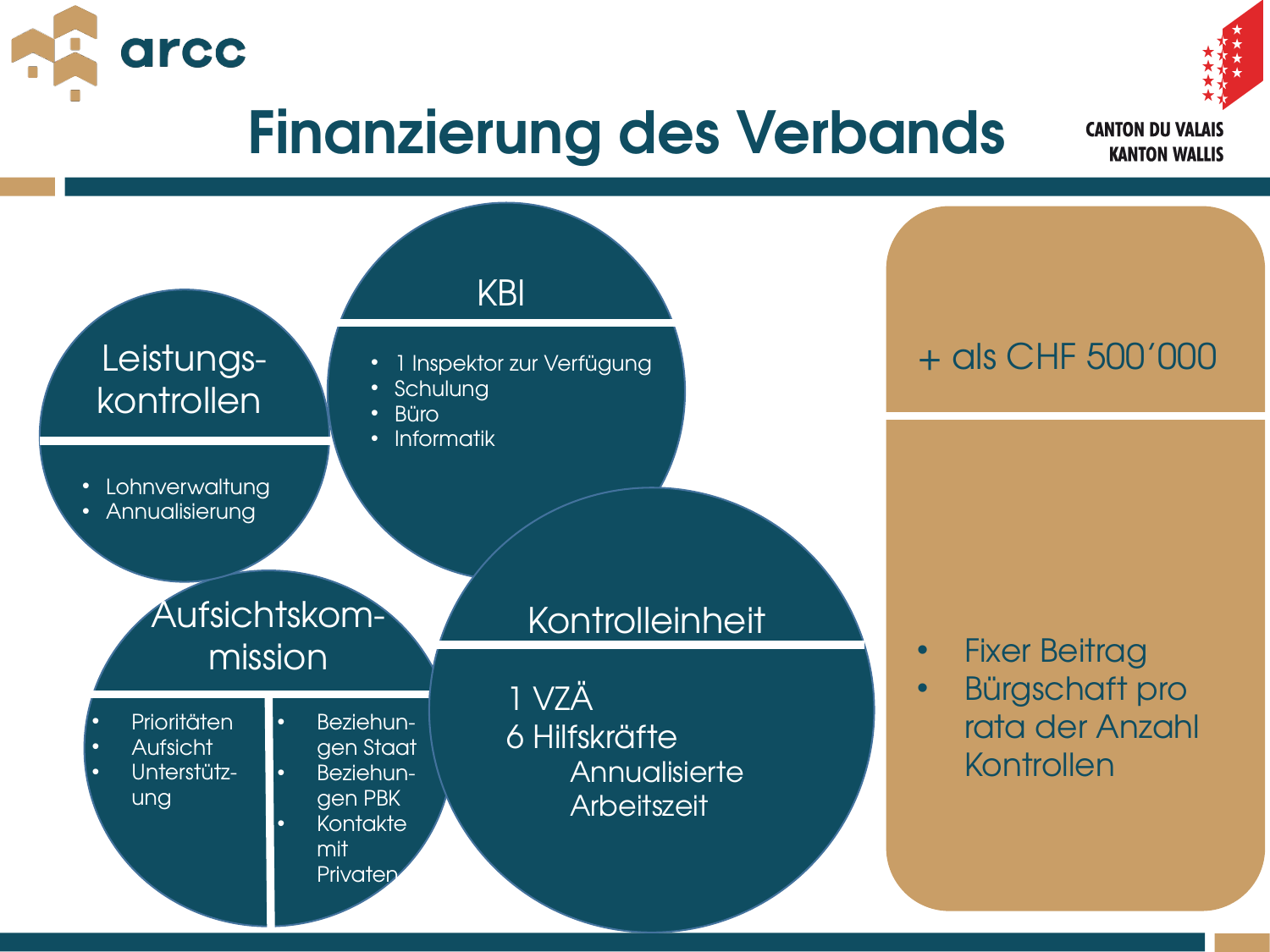

# Finanzierung des Verbands
KBI

1 Inspektor zur Verfügung
Schulung
Büro
Informatik
+ als CHF 500’000

Fixer Beitrag
Bürgschaft pro rata der Anzahl Kontrollen
Leistungs-kontrollen

Lohnverwaltung
Annualisierung
Kontrolleinheit

1 VZÄ
6 Hilfskräfte
Annualisierte Arbeitszeit
Aufsichtskom-mission

Prioritäten
Aufsicht
Unterstütz-ung
Beziehun-gen Staat
Beziehun-gen PBK
Kontakte mit Privaten